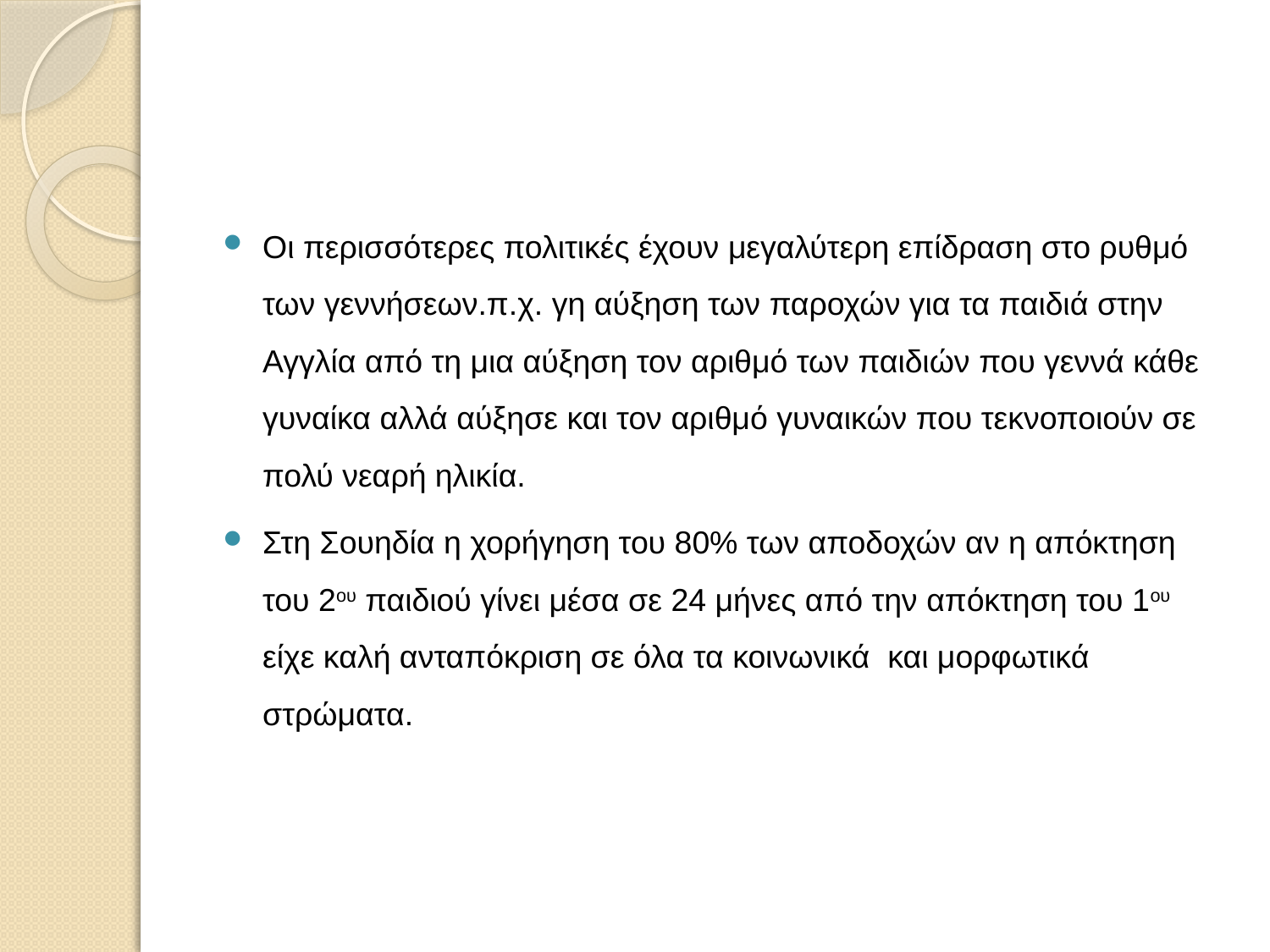

#
Οι περισσότερες πολιτικές έχουν μεγαλύτερη επίδραση στο ρυθμό των γεννήσεων.π.χ. γη αύξηση των παροχών για τα παιδιά στην Αγγλία από τη μια αύξηση τον αριθμό των παιδιών που γεννά κάθε γυναίκα αλλά αύξησε και τον αριθμό γυναικών που τεκνοποιούν σε πολύ νεαρή ηλικία.
Στη Σουηδία η χορήγηση του 80% των αποδοχών αν η απόκτηση του 2ου παιδιού γίνει μέσα σε 24 μήνες από την απόκτηση του 1ου είχε καλή ανταπόκριση σε όλα τα κοινωνικά  και μορφωτικά στρώματα.